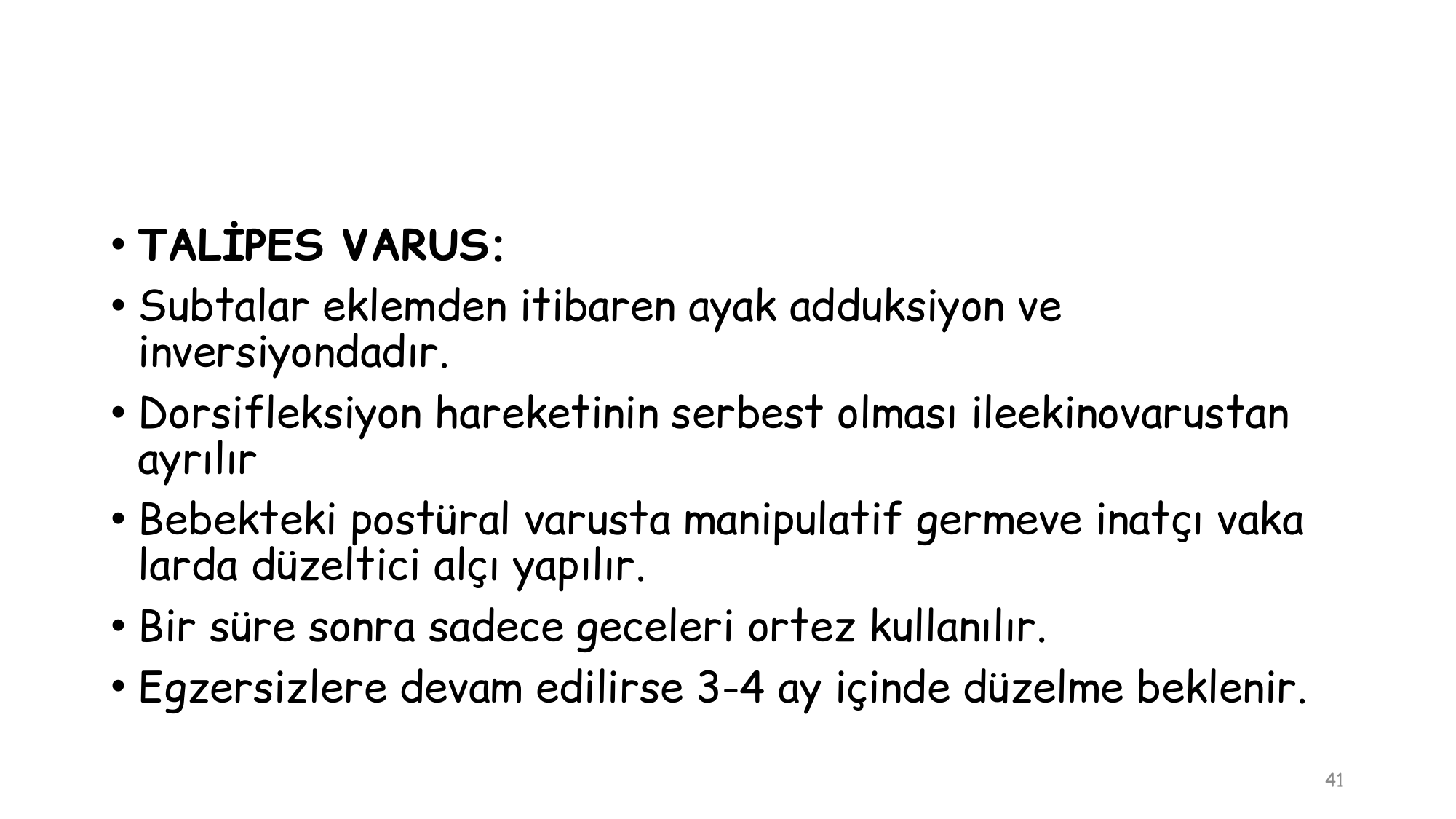

#
TALİPES VARUS:
Subtalar eklemden itibaren ayak adduksiyon ve inversiyondadır.
Dor­sifleksiyon hareketinin serbest olması ileekinovarustan ayrılır
Bebekteki postüral varusta manipulatif germeve inatçı vaka­larda düzeltici alçı yapılır.
Bir süre sonra sadece geceleri ortez kullanılır.
Egzersizlere devam edilirse 3-4 ay içinde düzelme beklenir.

41